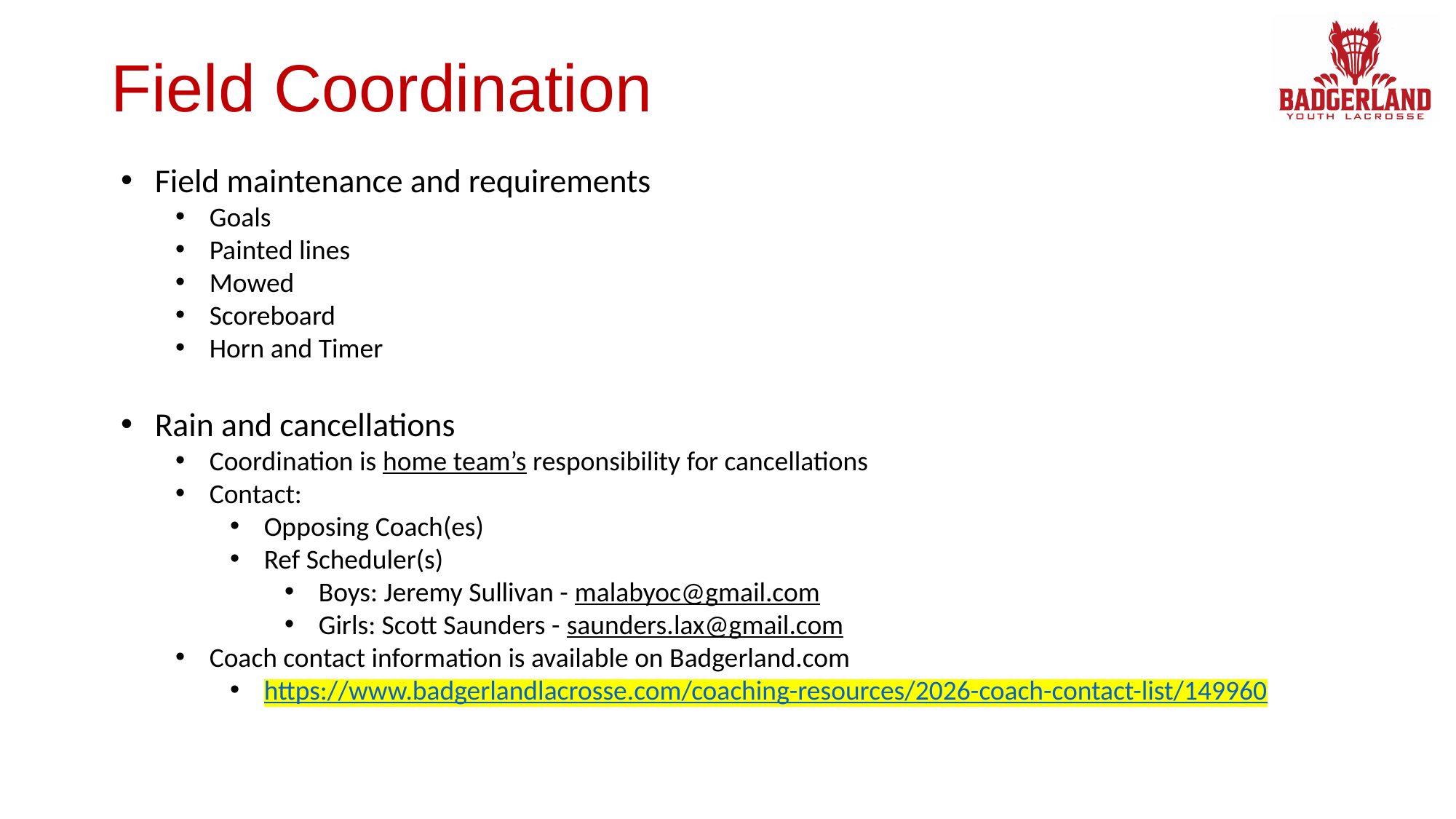

# Field Coordination
Field maintenance and requirements
Goals
Painted lines
Mowed
Scoreboard
Horn and Timer

Rain and cancellations
Coordination is home team’s responsibility for cancellations
Contact:
Opposing Coach(es)
Ref Scheduler(s)
Boys: Jeremy Sullivan - malabyoc@gmail.com
Girls: Scott Saunders - saunders.lax@gmail.com
Coach contact information is available on Badgerland.com
https://www.badgerlandlacrosse.com/coaching-resources/2026-coach-contact-list/149960